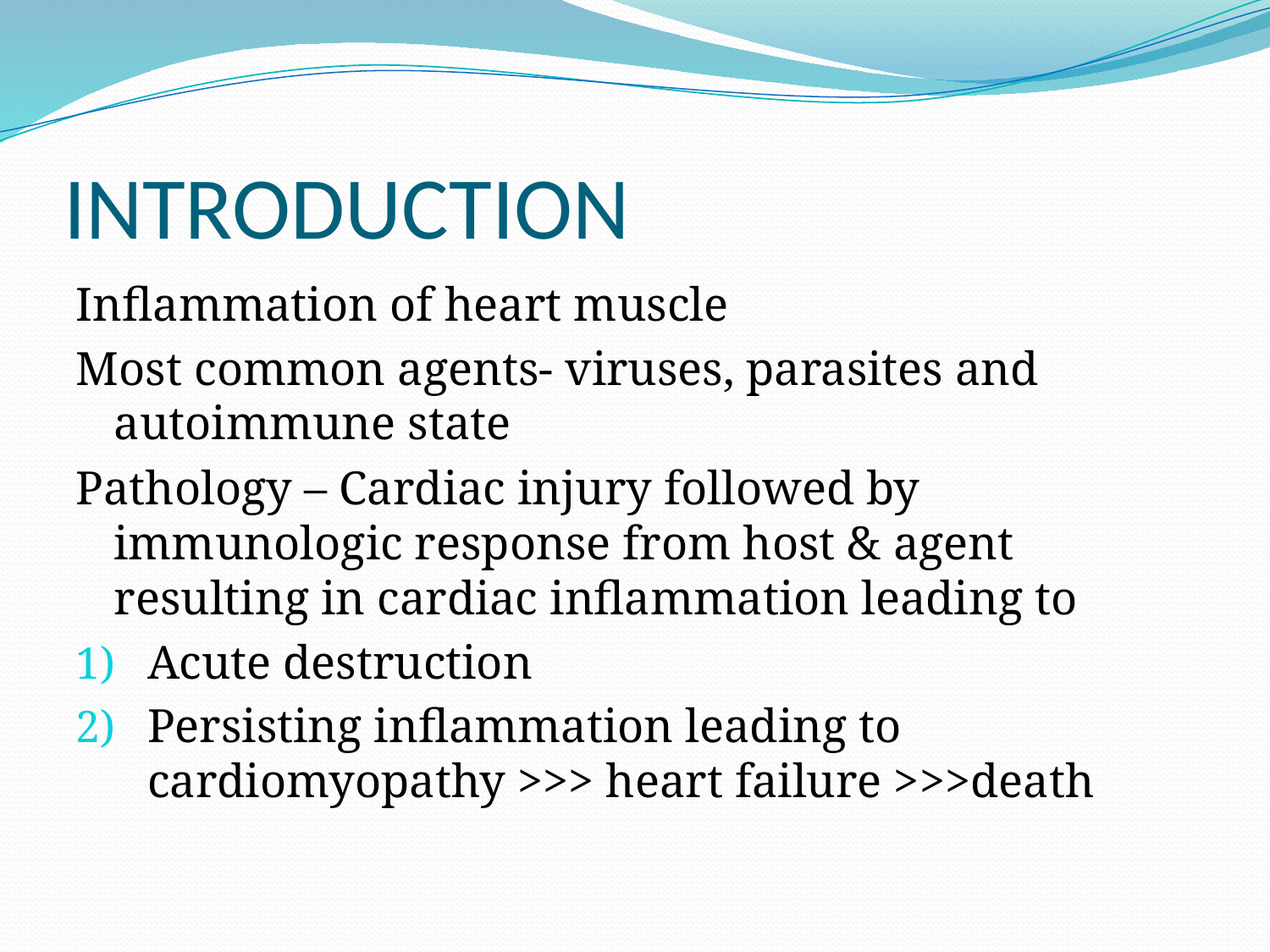

# INTRODUCTION
Inflammation of heart muscle
Most common agents- viruses, parasites and autoimmune state
Pathology – Cardiac injury followed by immunologic response from host & agent resulting in cardiac inflammation leading to
Acute destruction
Persisting inflammation leading to cardiomyopathy >>> heart failure >>>death